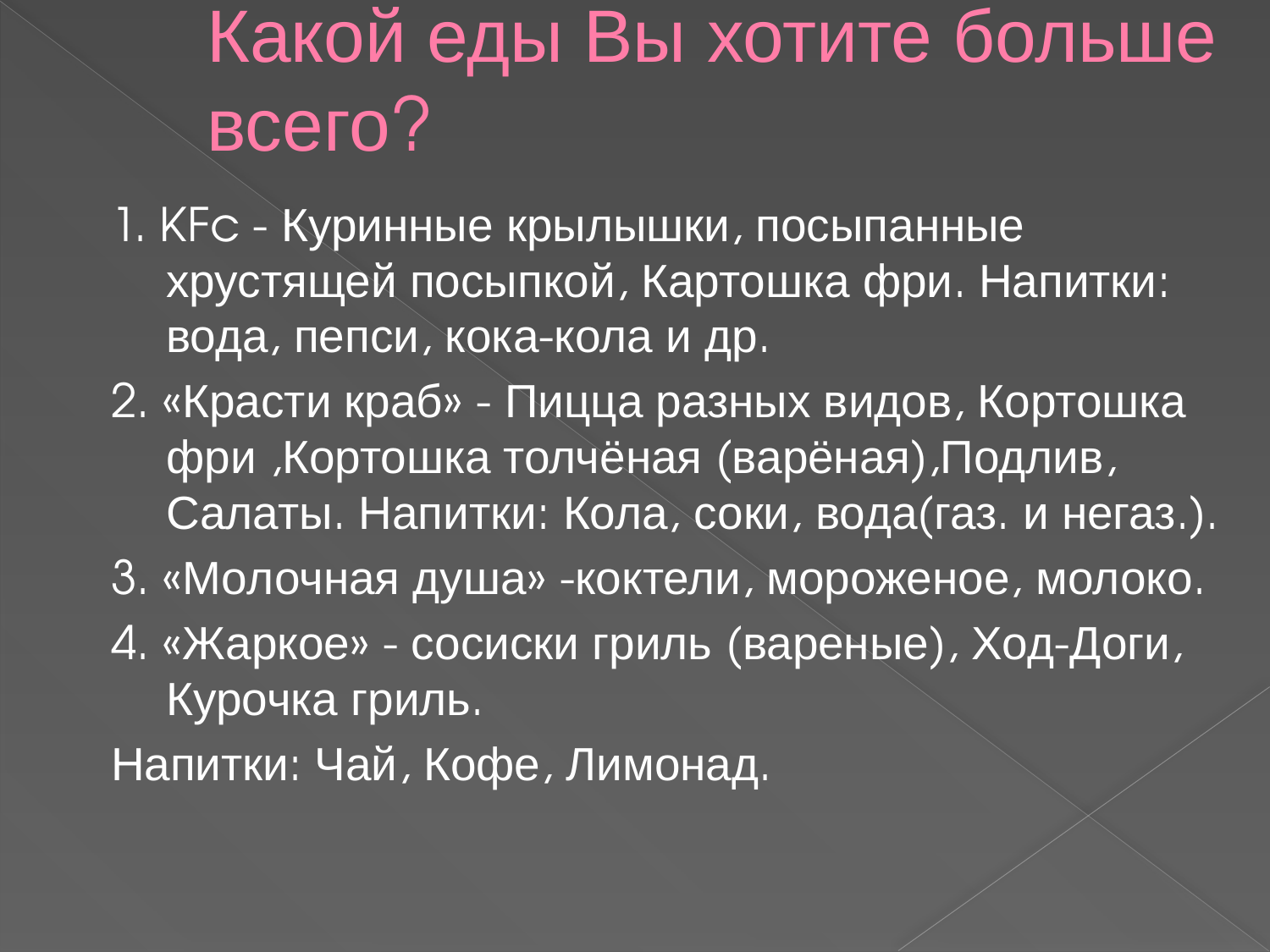

# Какой еды Вы хотите больше всего?
1. KFc - Куринные крылышки, посыпанные хрустящей посыпкой, Картошка фри. Напитки: вода, пепси, кока-кола и др.
2. «Красти краб» - Пицца разных видов, Кортошка фри ,Кортошка толчёная (варёная),Подлив, Салаты. Напитки: Кола, соки, вода(газ. и негаз.).
3. «Молочная душа» -коктели, мороженое, молоко.
4. «Жаркое» - сосиски гриль (вареные), Ход-Доги, Курочка гриль.
Напитки: Чай, Кофе, Лимонад.